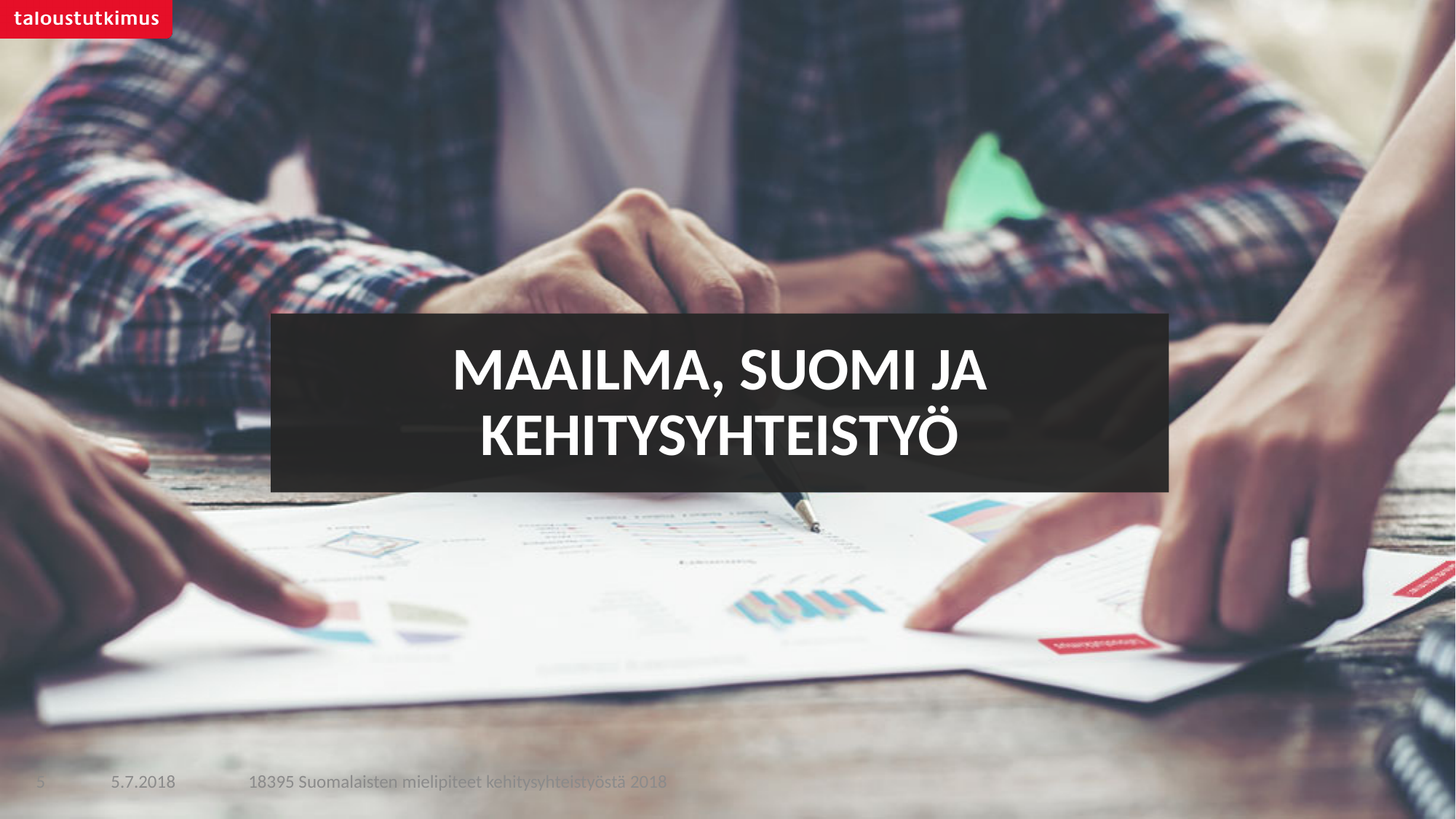

# MAAILMA, SUOMI JA KEHITYSYHTEISTYÖ
5
18395 Suomalaisten mielipiteet kehitysyhteistyöstä 2018
5.7.2018